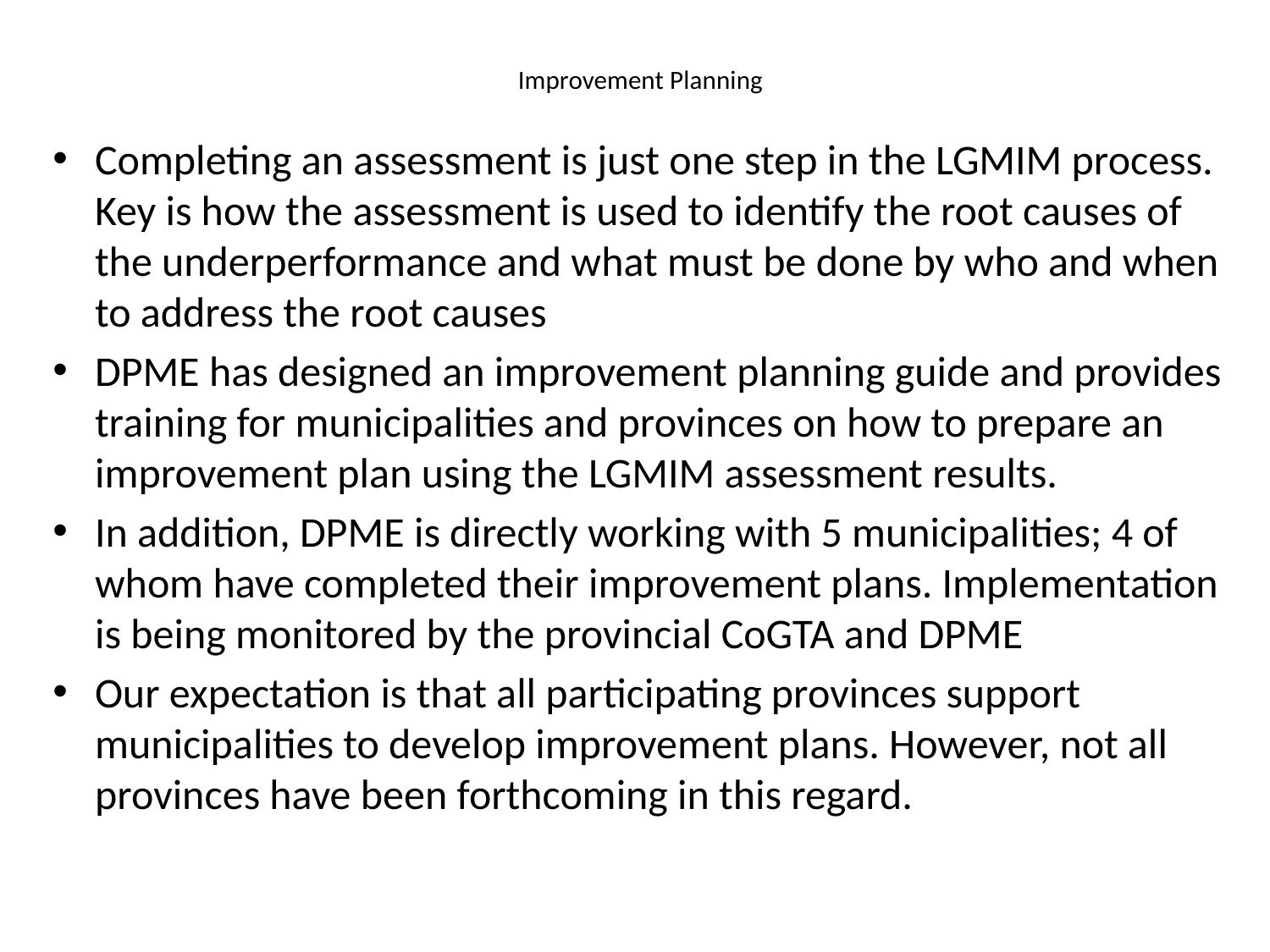

# Improvement Planning
Completing an assessment is just one step in the LGMIM process. Key is how the assessment is used to identify the root causes of the underperformance and what must be done by who and when to address the root causes
DPME has designed an improvement planning guide and provides training for municipalities and provinces on how to prepare an improvement plan using the LGMIM assessment results.
In addition, DPME is directly working with 5 municipalities; 4 of whom have completed their improvement plans. Implementation is being monitored by the provincial CoGTA and DPME
Our expectation is that all participating provinces support municipalities to develop improvement plans. However, not all provinces have been forthcoming in this regard.